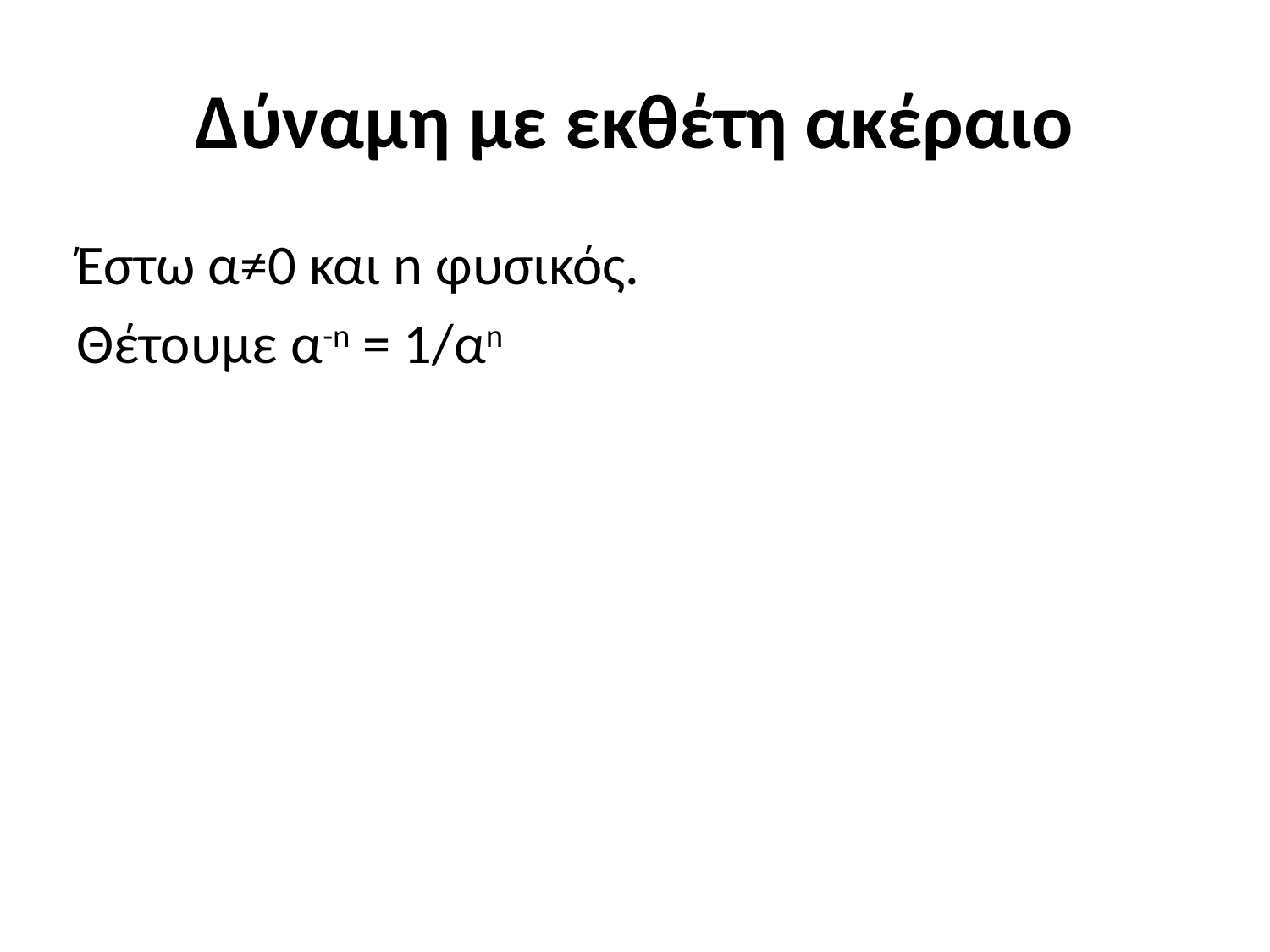

# Δύναμη με εκθέτη ακέραιο
Έστω α≠0 και n φυσικός.
Θέτουμε α-n = 1/αn